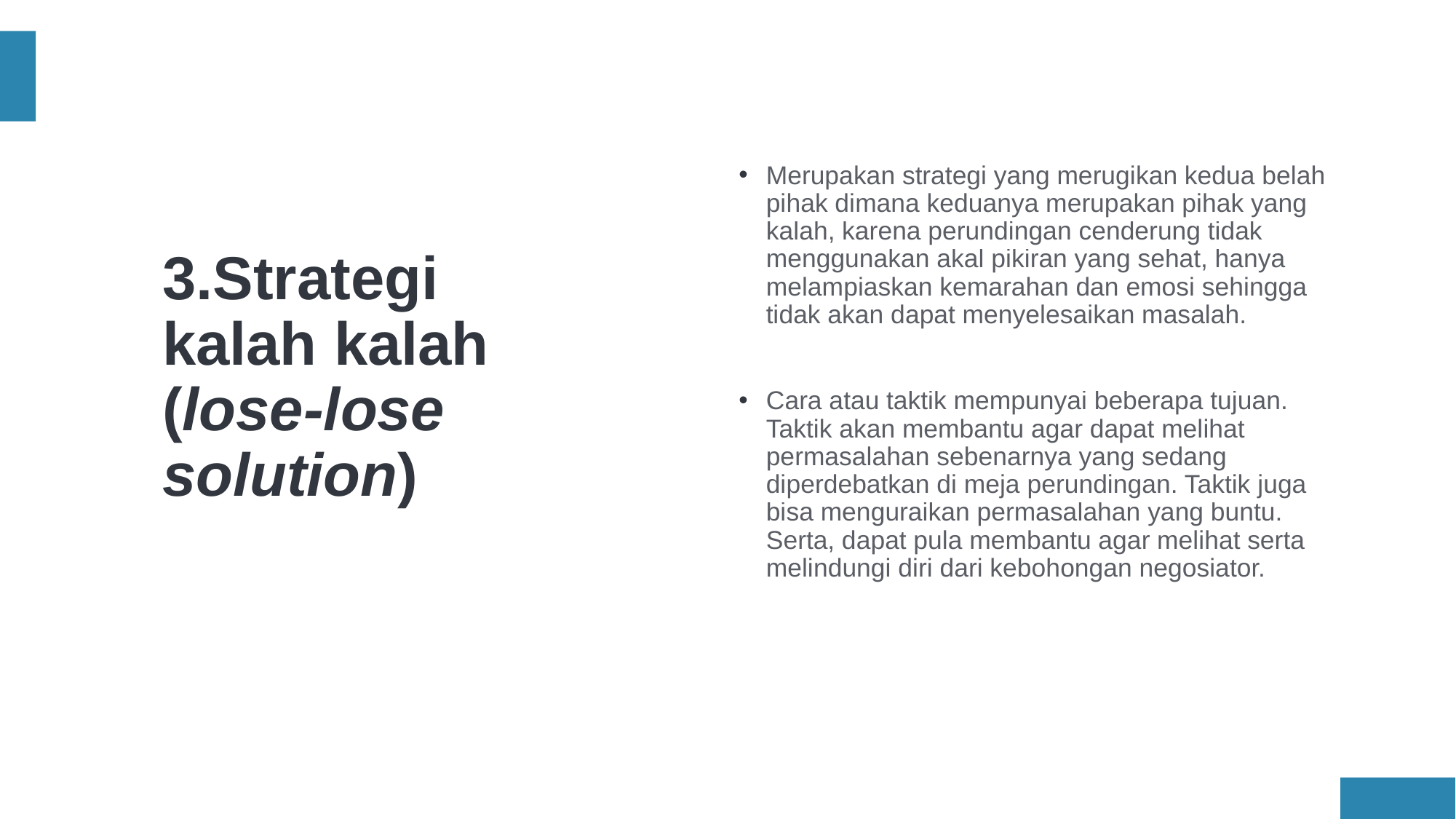

Merupakan strategi yang merugikan kedua belah pihak dimana keduanya merupakan pihak yang kalah, karena perundingan cenderung tidak menggunakan akal pikiran yang sehat, hanya melampiaskan kemarahan dan emosi sehingga tidak akan dapat menyelesaikan masalah.

Cara atau taktik mempunyai beberapa tujuan. Taktik akan membantu agar dapat melihat permasalahan sebenarnya yang sedang diperdebatkan di meja perundingan. Taktik juga bisa menguraikan permasalahan yang buntu. Serta, dapat pula membantu agar melihat serta melindungi diri dari kebohongan negosiator.

# 3.Strategi kalah kalah (lose-lose solution)